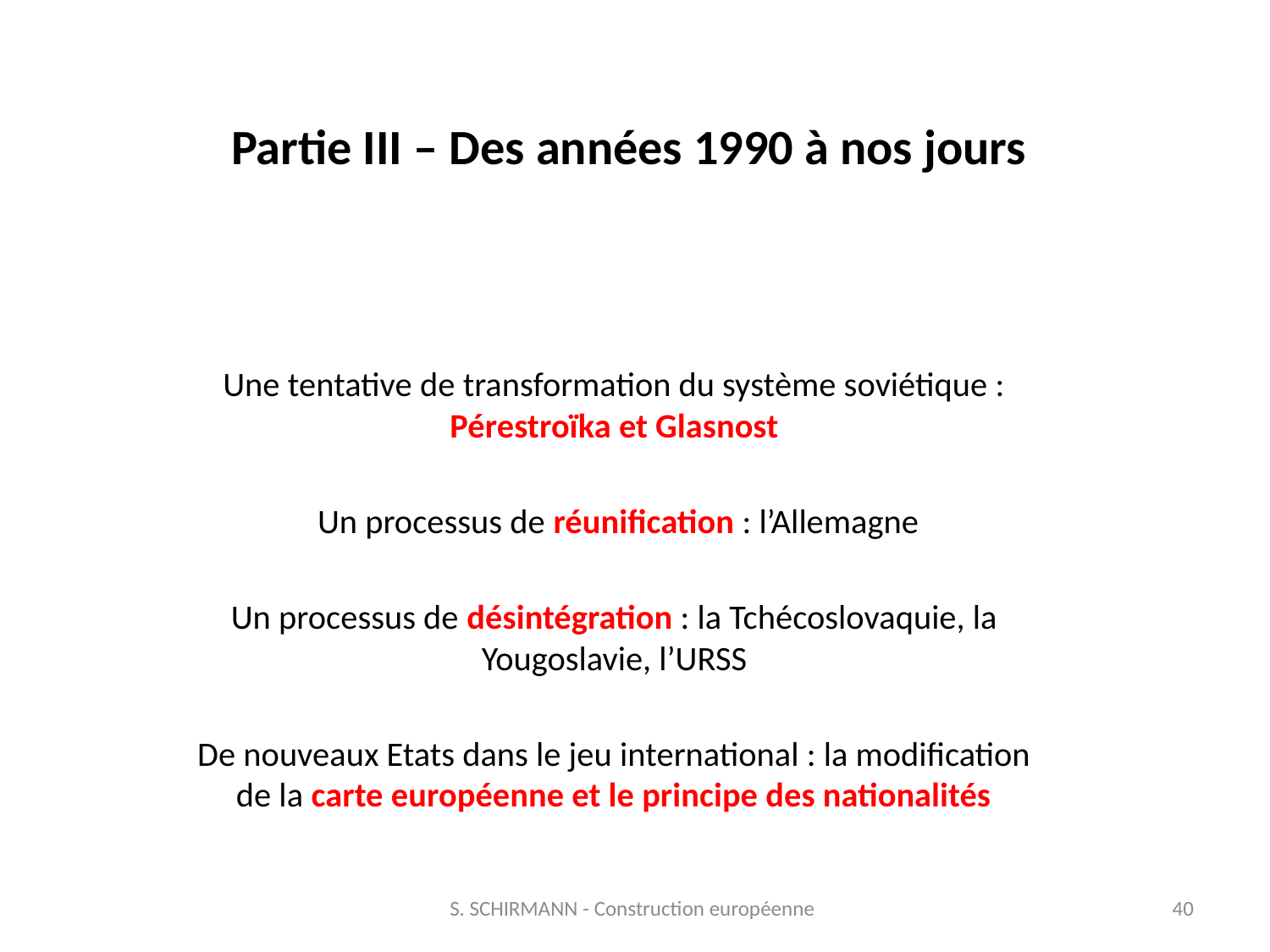

# Partie III – Des années 1990 à nos jours
Une tentative de transformation du système soviétique : Pérestroïka et Glasnost

 Un processus de réunification : l’Allemagne

Un processus de désintégration : la Tchécoslovaquie, la Yougoslavie, l’URSS

De nouveaux Etats dans le jeu international : la modification de la carte européenne et le principe des nationalités

S. SCHIRMANN - Construction européenne
40